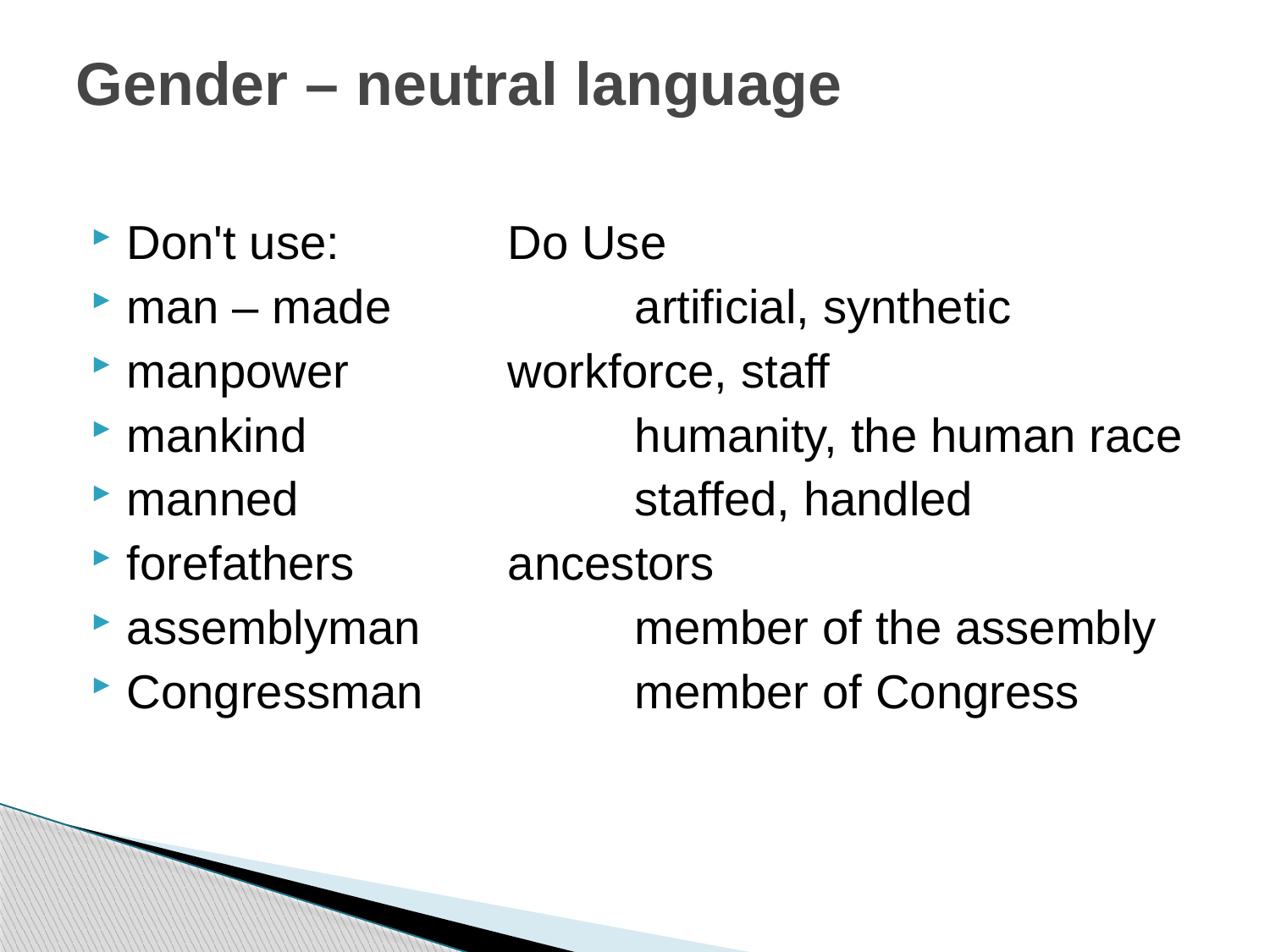

# Gender – neutral language
Don't use:  		Do Use
man – made		artificial, synthetic
manpower		workforce, staff
mankind			humanity, the human race
manned			staffed, handled
forefathers		ancestors
assemblyman		member of the assembly
Congressman		member of Congress